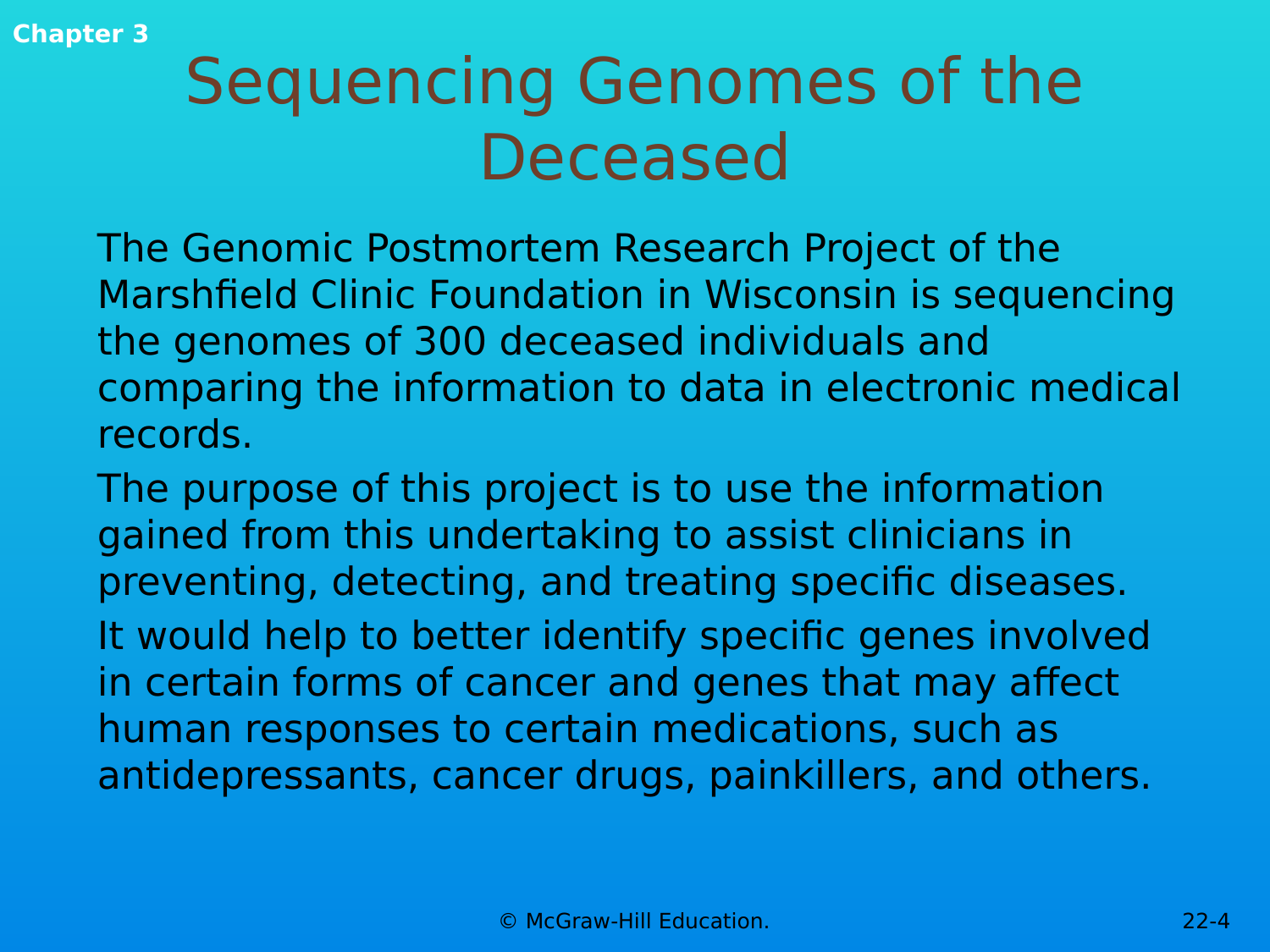

# Sequencing Genomes of the Deceased
The Genomic Postmortem Research Project of the Marshfield Clinic Foundation in Wisconsin is sequencing the genomes of 300 deceased individuals and comparing the information to data in electronic medical records.
The purpose of this project is to use the information gained from this undertaking to assist clinicians in preventing, detecting, and treating specific diseases.
It would help to better identify specific genes involved in certain forms of cancer and genes that may affect human responses to certain medications, such as antidepressants, cancer drugs, painkillers, and others.